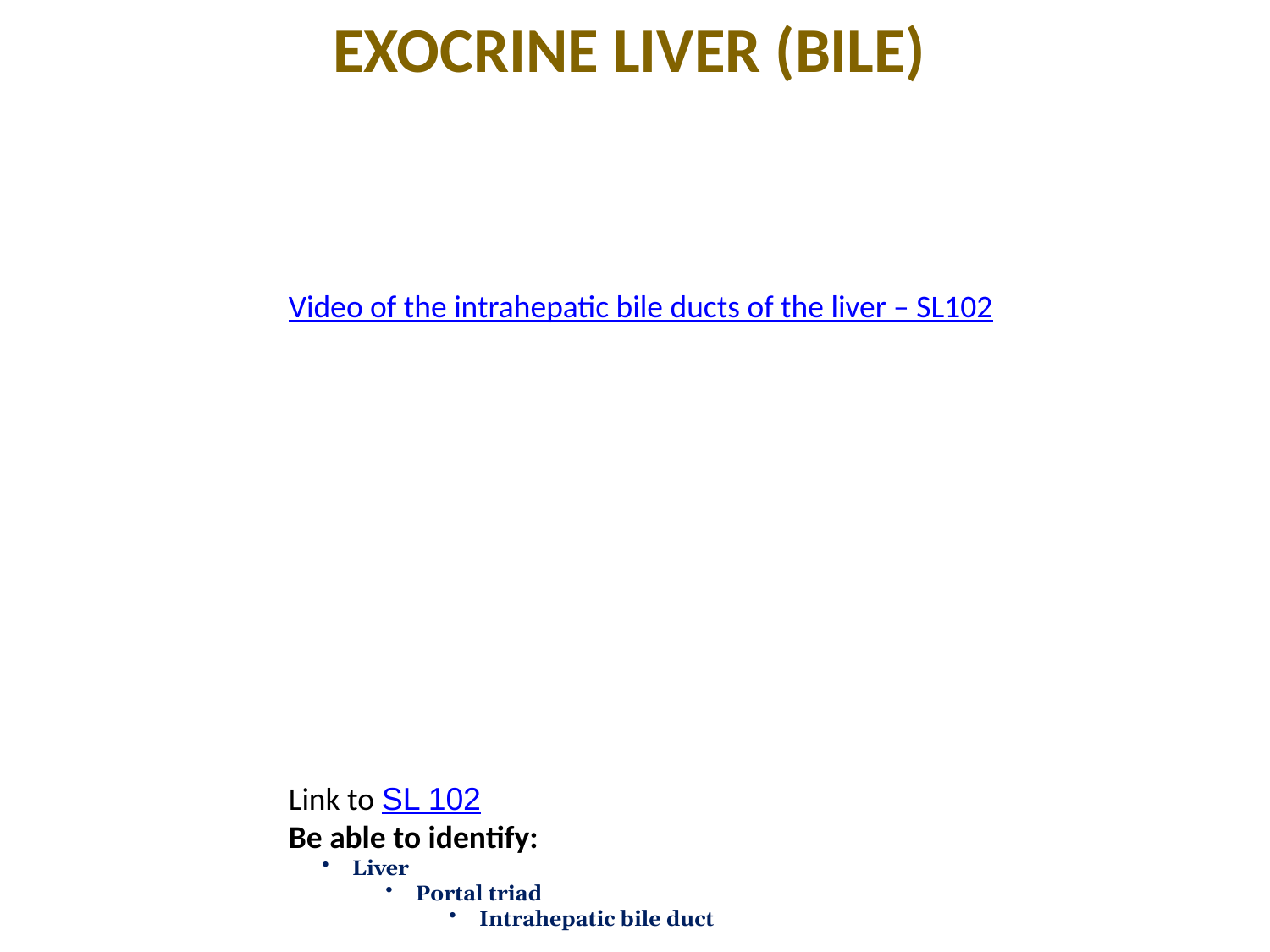

EXOCRINE LIVER (BILE)
Video of the intrahepatic bile ducts of the liver – SL102
Link to SL 102
Be able to identify:
Liver
Portal triad
Intrahepatic bile duct